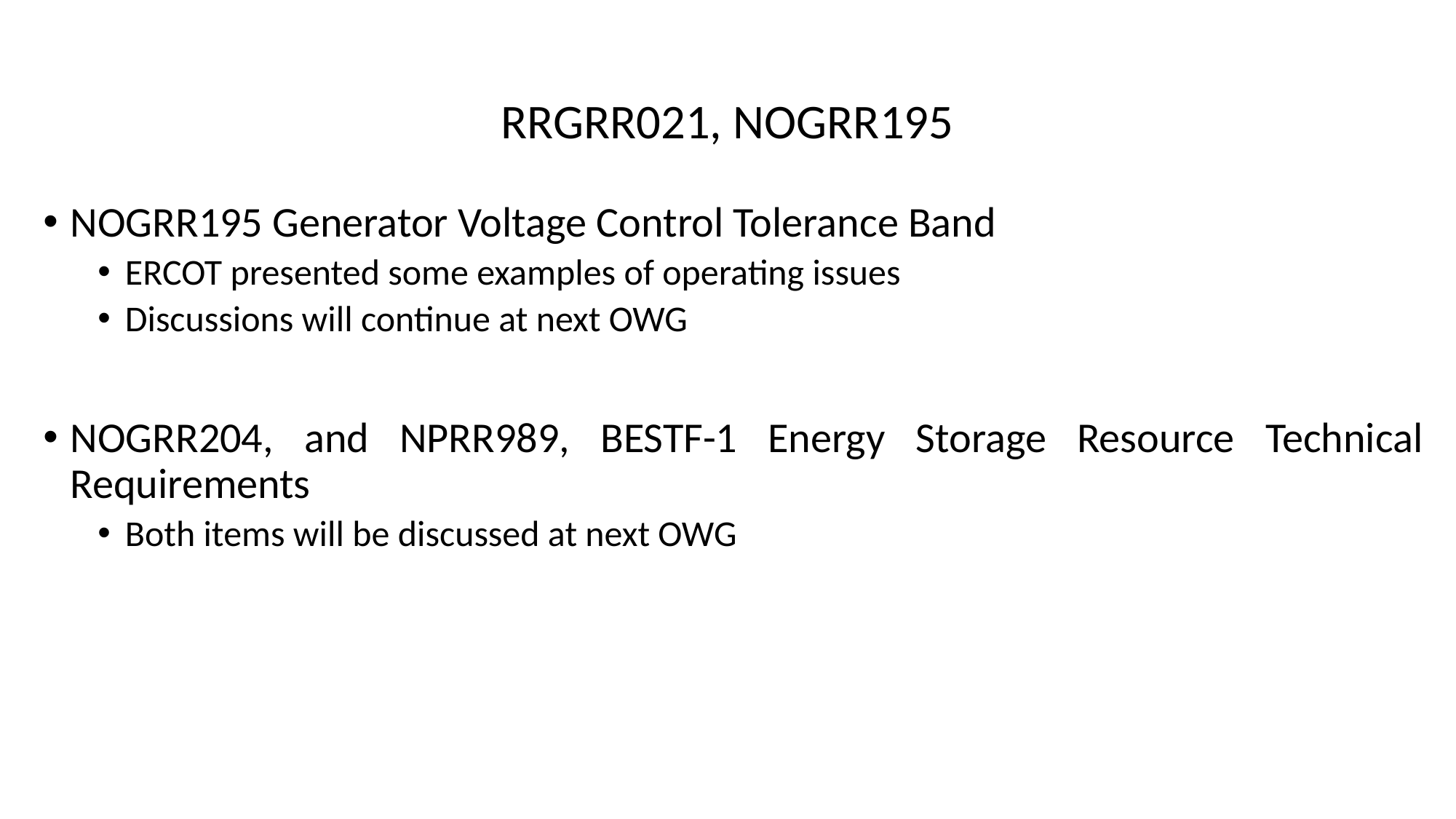

# RRGRR021, NOGRR195
NOGRR195 Generator Voltage Control Tolerance Band
ERCOT presented some examples of operating issues
Discussions will continue at next OWG

NOGRR204, and NPRR989, BESTF-1 Energy Storage Resource Technical Requirements
Both items will be discussed at next OWG